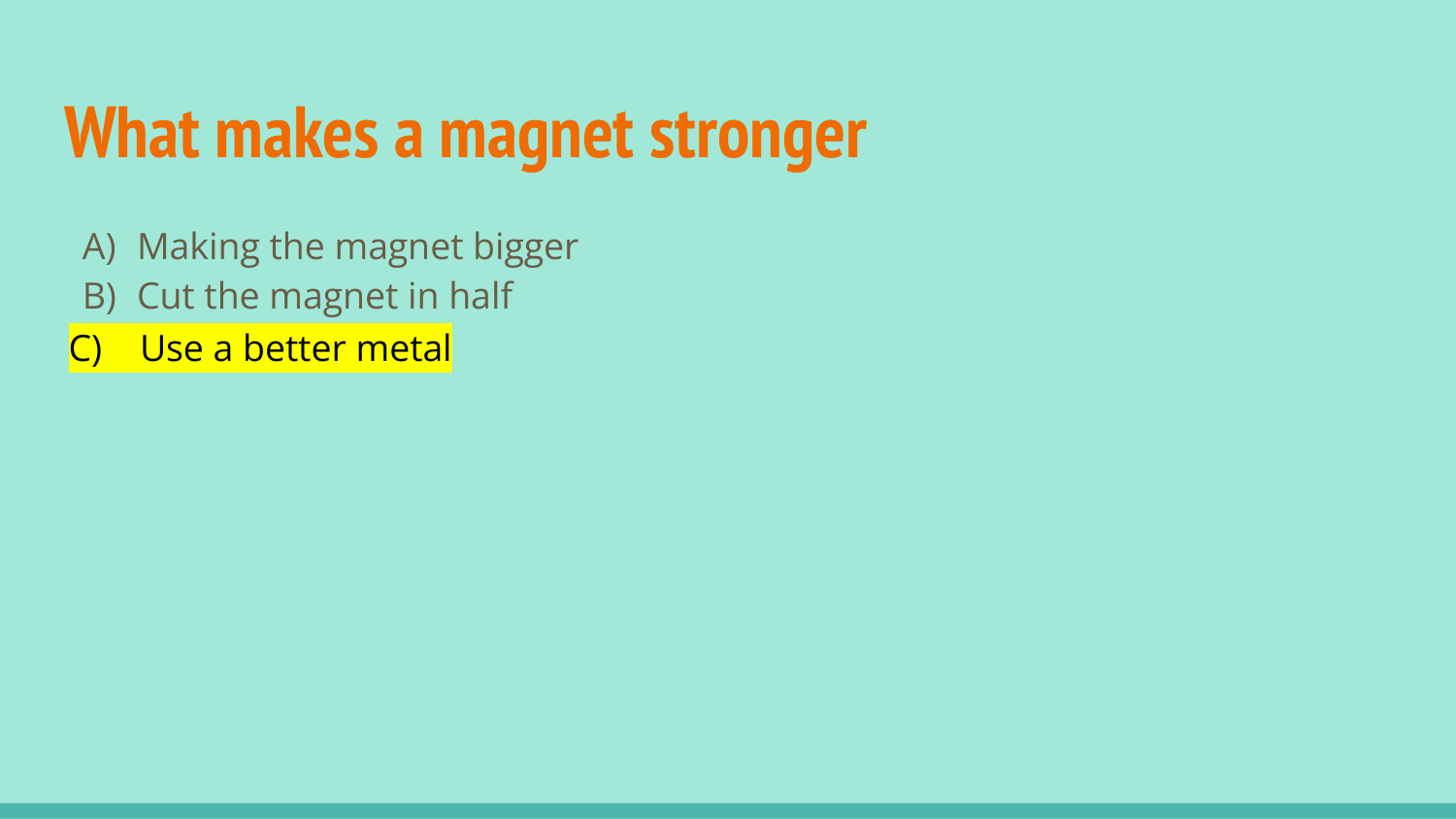

# What makes a magnet stronger
Making the magnet bigger
Cut the magnet in half
Use a better metal

C)    Use a better metal